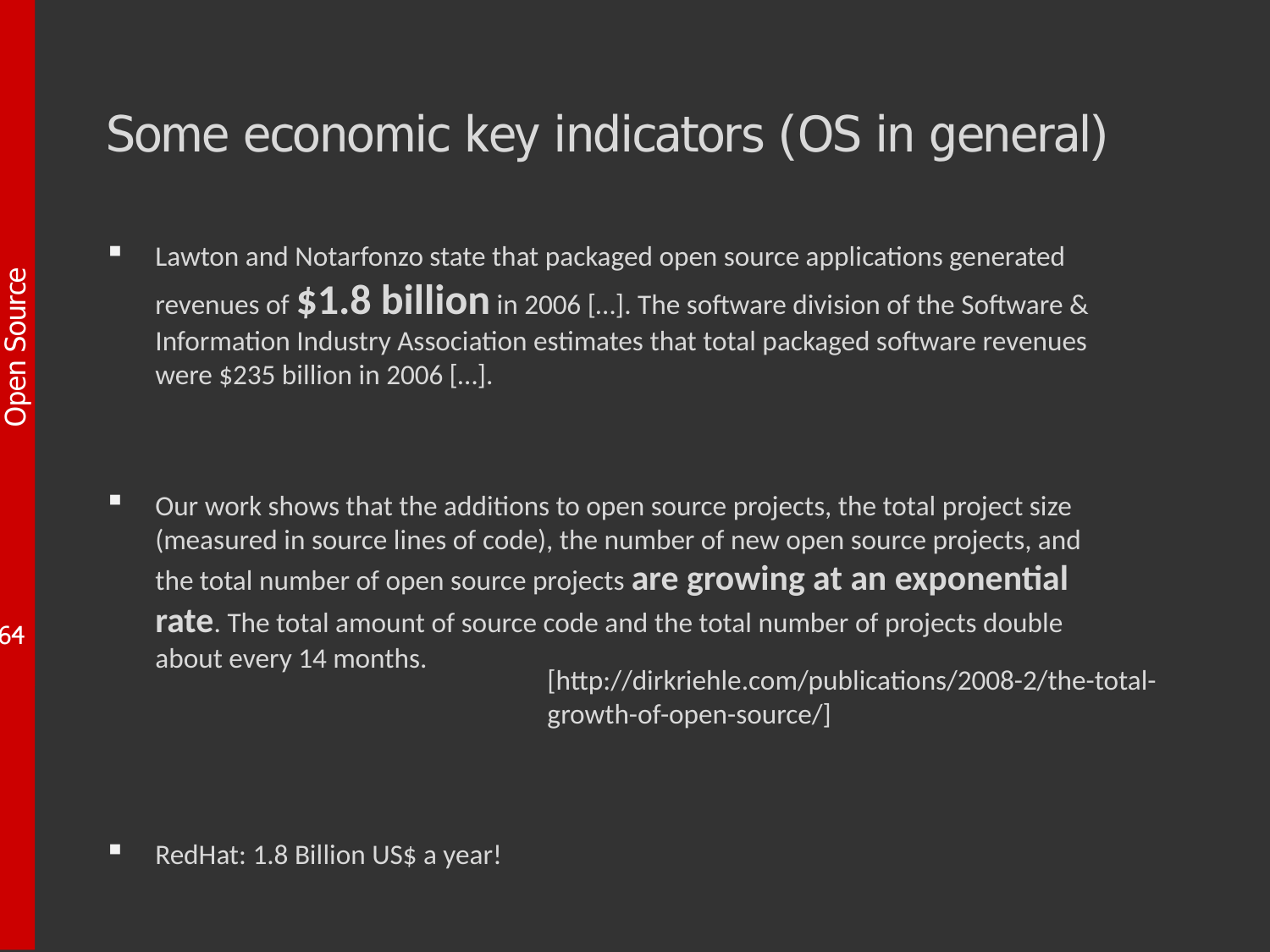

# Some economic key indicators (OS in general)
Lawton and Notarfonzo state that packaged open source applications generated revenues of $1.8 billion in 2006 […]. The software division of the Software & Information Industry Association estimates that total packaged software revenues were $235 billion in 2006 […].

Our work shows that the additions to open source projects, the total project size (measured in source lines of code), the number of new open source projects, and the total number of open source projects are growing at an exponential rate. The total amount of source code and the total number of projects double about every 14 months.

RedHat: 1.8 Billion US$ a year!
[http://dirkriehle.com/publications/2008-2/the-total-growth-of-open-source/]